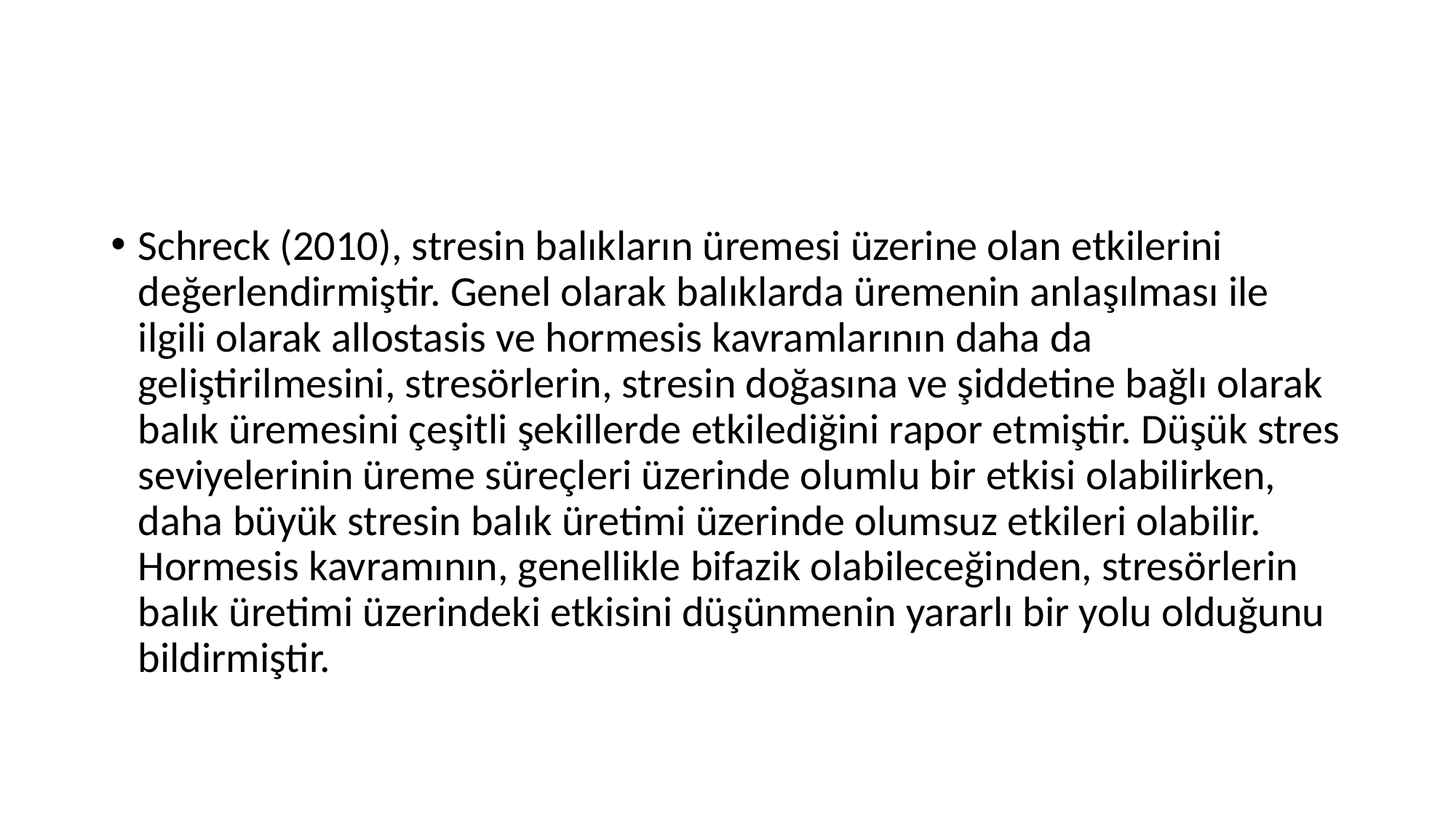

#
Schreck (2010), stresin balıkların üremesi üzerine olan etkilerini değerlendirmiştir. Genel olarak balıklarda üremenin anlaşılması ile ilgili olarak allostasis ve hormesis kavramlarının daha da geliştirilmesini, stresörlerin, stresin doğasına ve şiddetine bağlı olarak balık üremesini çeşitli şekillerde etkilediğini rapor etmiştir. Düşük stres seviyelerinin üreme süreçleri üzerinde olumlu bir etkisi olabilirken, daha büyük stresin balık üretimi üzerinde olumsuz etkileri olabilir. Hormesis kavramının, genellikle bifazik olabileceğinden, stresörlerin balık üretimi üzerindeki etkisini düşünmenin yararlı bir yolu olduğunu bildirmiştir.